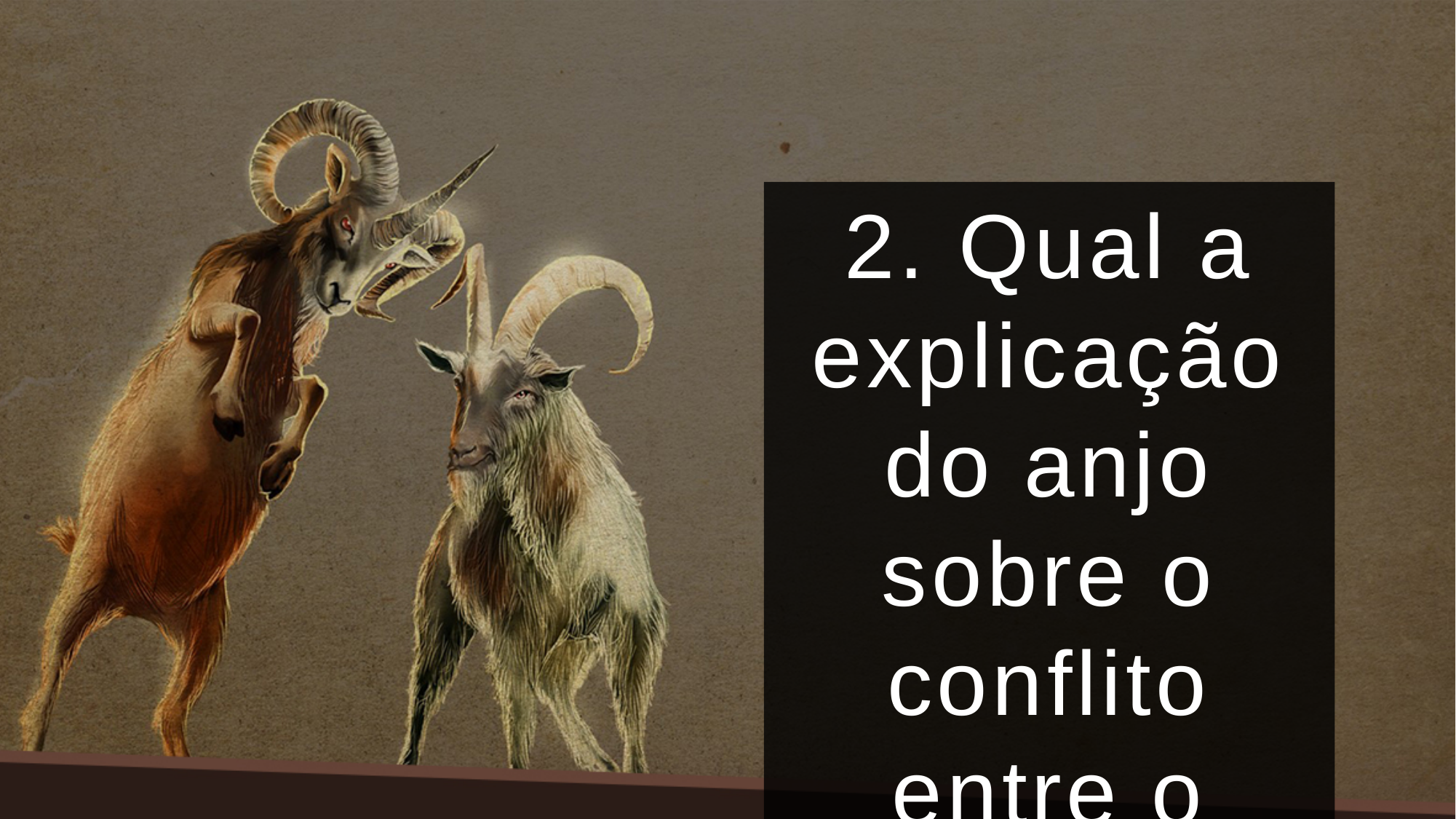

2. Qual a explicação do anjo sobre o conflito entre o carneiro e o bode?